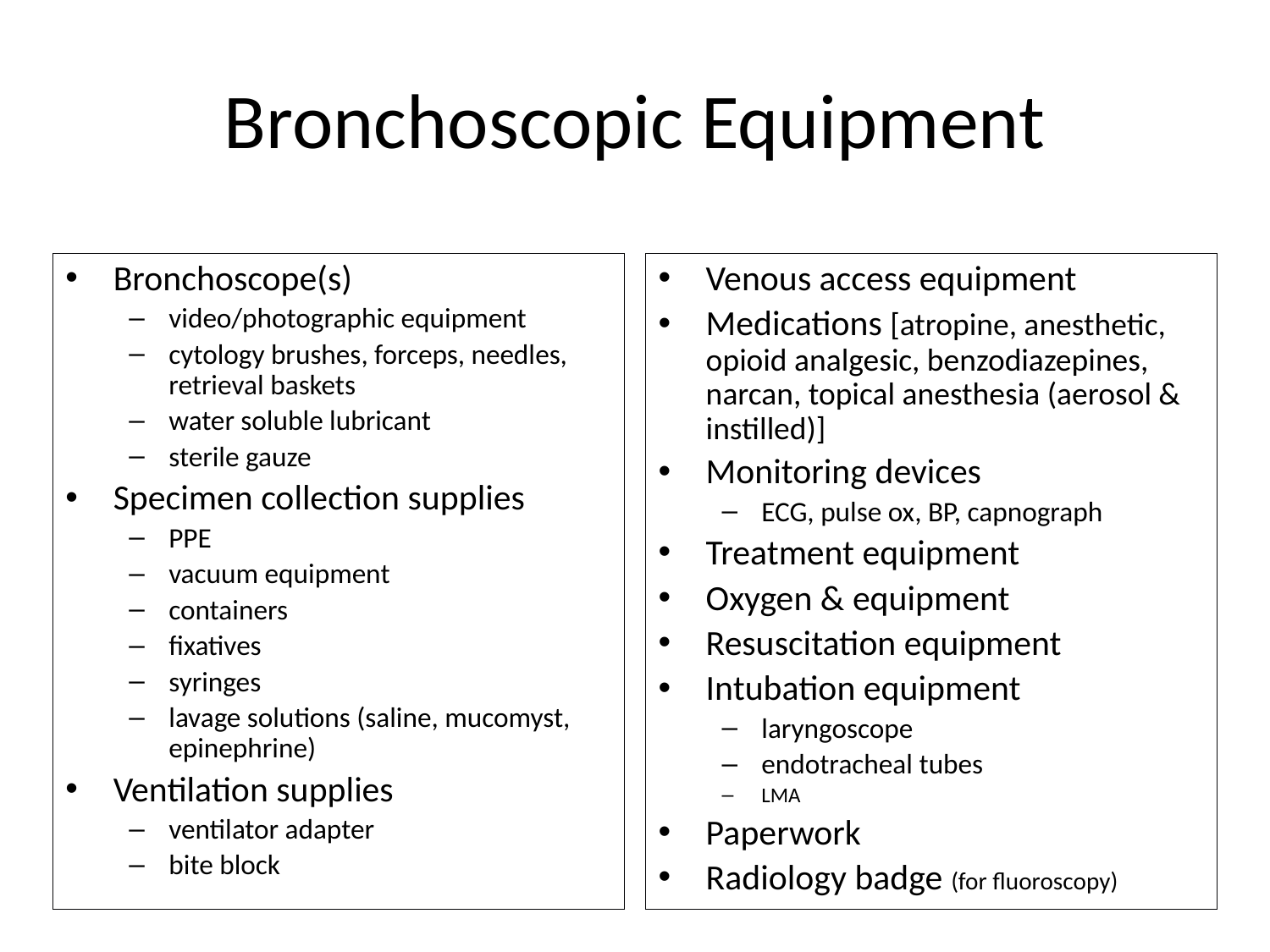

# Bronchoscopic Equipment
Bronchoscope(s)
video/photographic equipment
cytology brushes, forceps, needles, retrieval baskets
water soluble lubricant
sterile gauze
Specimen collection supplies
PPE
vacuum equipment
containers
fixatives
syringes
lavage solutions (saline, mucomyst, epinephrine)
Ventilation supplies
ventilator adapter
bite block
Venous access equipment
Medications [atropine, anesthetic, opioid analgesic, benzodiazepines, narcan, topical anesthesia (aerosol & instilled)]
Monitoring devices
ECG, pulse ox, BP, capnograph
Treatment equipment
Oxygen & equipment
Resuscitation equipment
Intubation equipment
laryngoscope
endotracheal tubes
LMA
Paperwork
Radiology badge (for fluoroscopy)